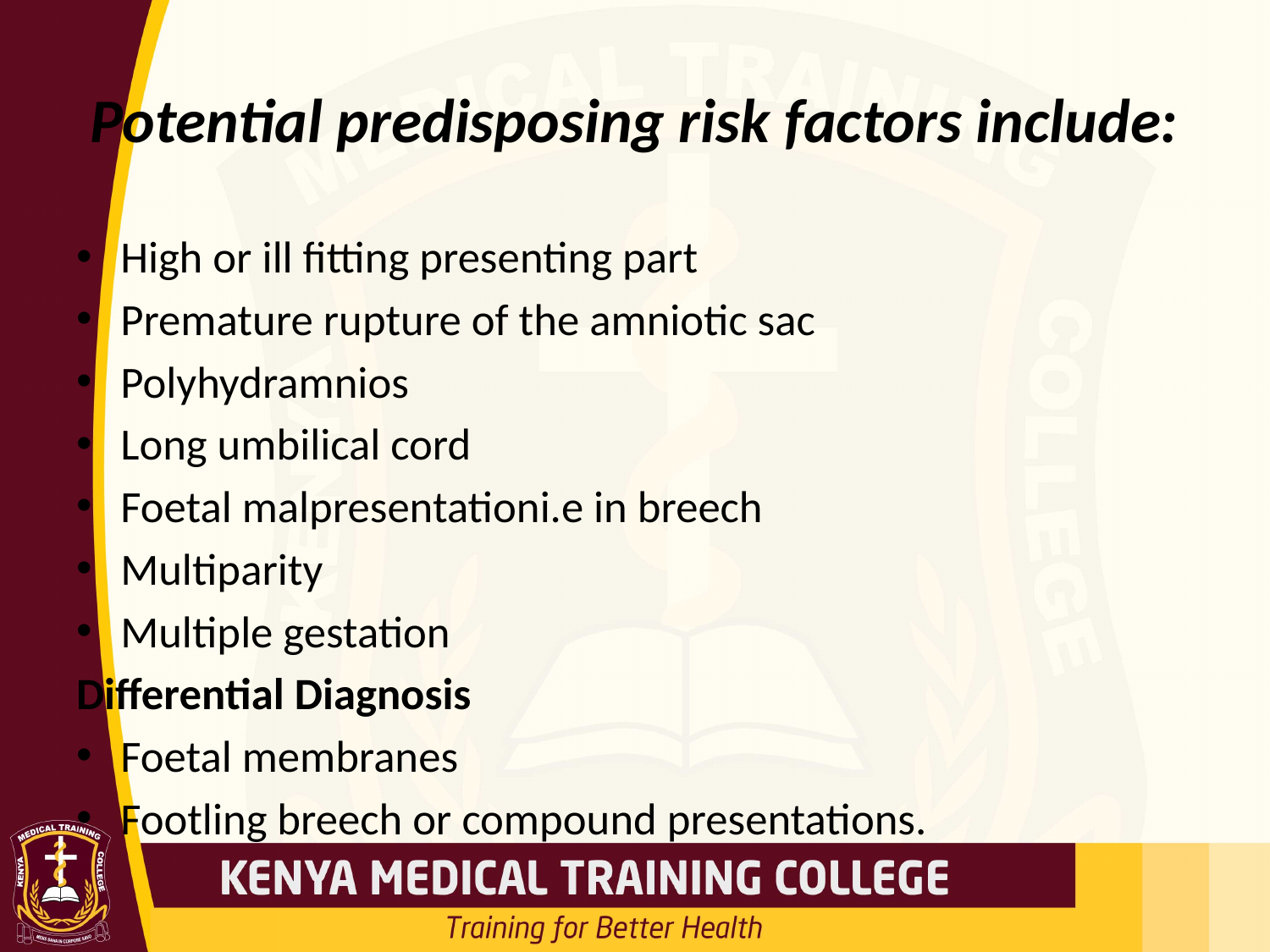

# Potential predisposing risk factors include:
High or ill fitting presenting part
Premature rupture of the amniotic sac
Polyhydramnios
Long umbilical cord
Foetal malpresentationi.e in breech
Multiparity
Multiple gestation
Differential Diagnosis
Foetal membranes
Footling breech or compound presentations.